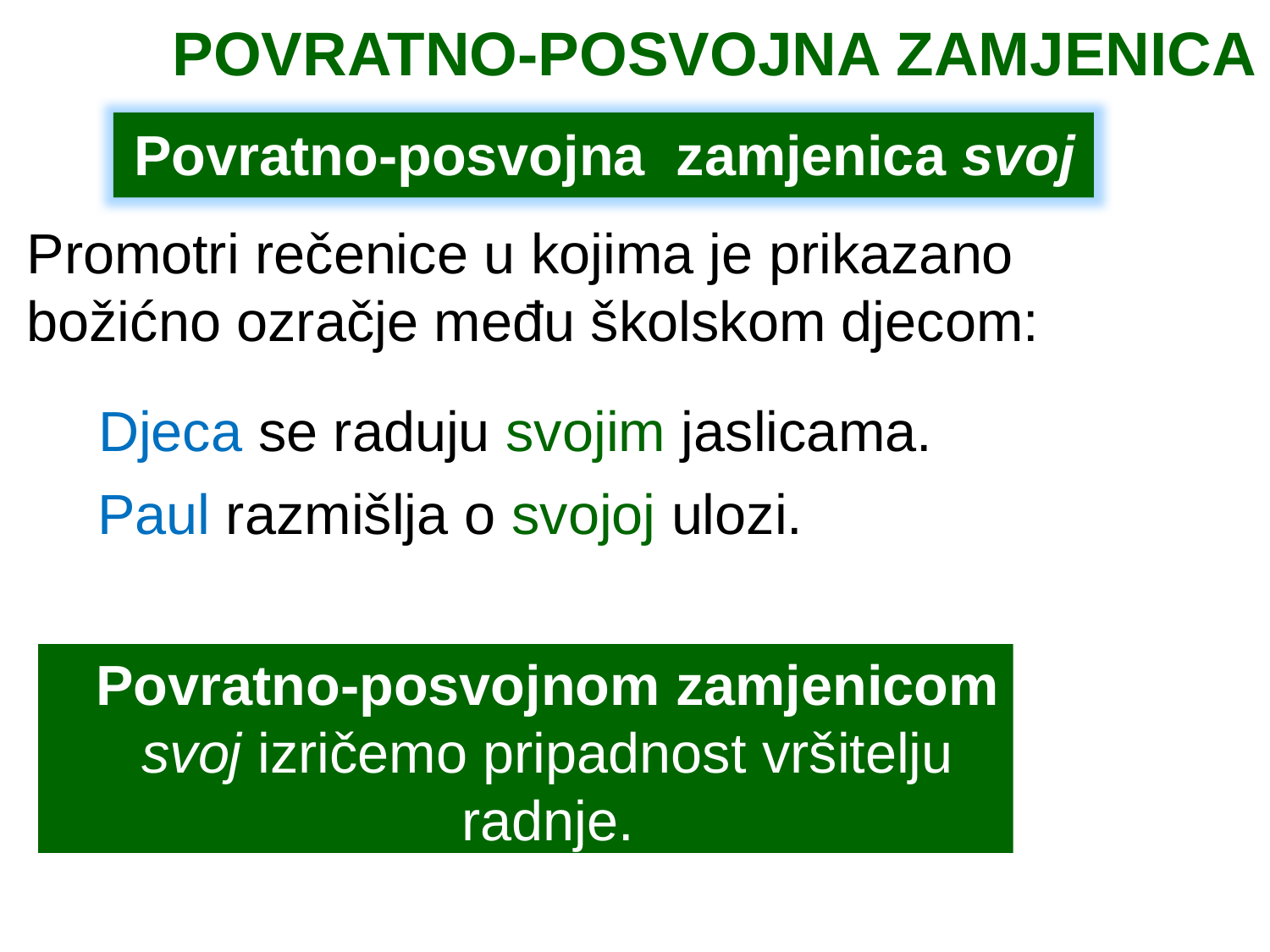

POVRATNO-POSVOJNA ZAMJENICA
Povratno-posvojna  zamjenica svoj

Promotri rečenice u kojima je prikazano
božićno ozračje među školskom djecom:
Djeca se raduju svojim jaslicama.
Paul razmišlja o svojoj ulozi.

Povratno-posvojnom zamjenicom svoj izričemo pripadnost vršitelju radnje.